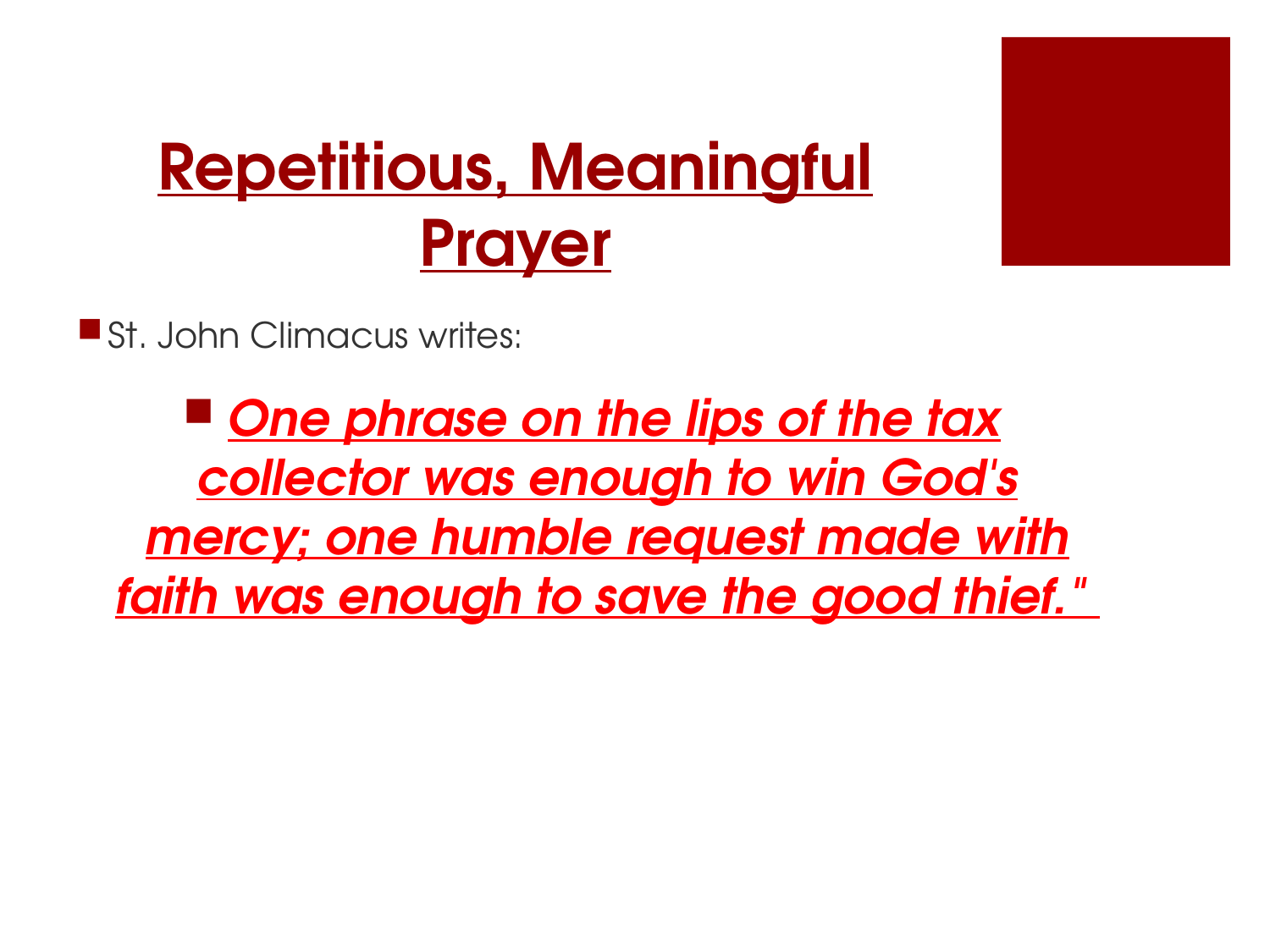

# Repetitious, Meaningful Prayer
St. John Climacus writes:
 One phrase on the lips of the tax collector was enough to win God's mercy; one humble request made with faith was enough to save the good thief."